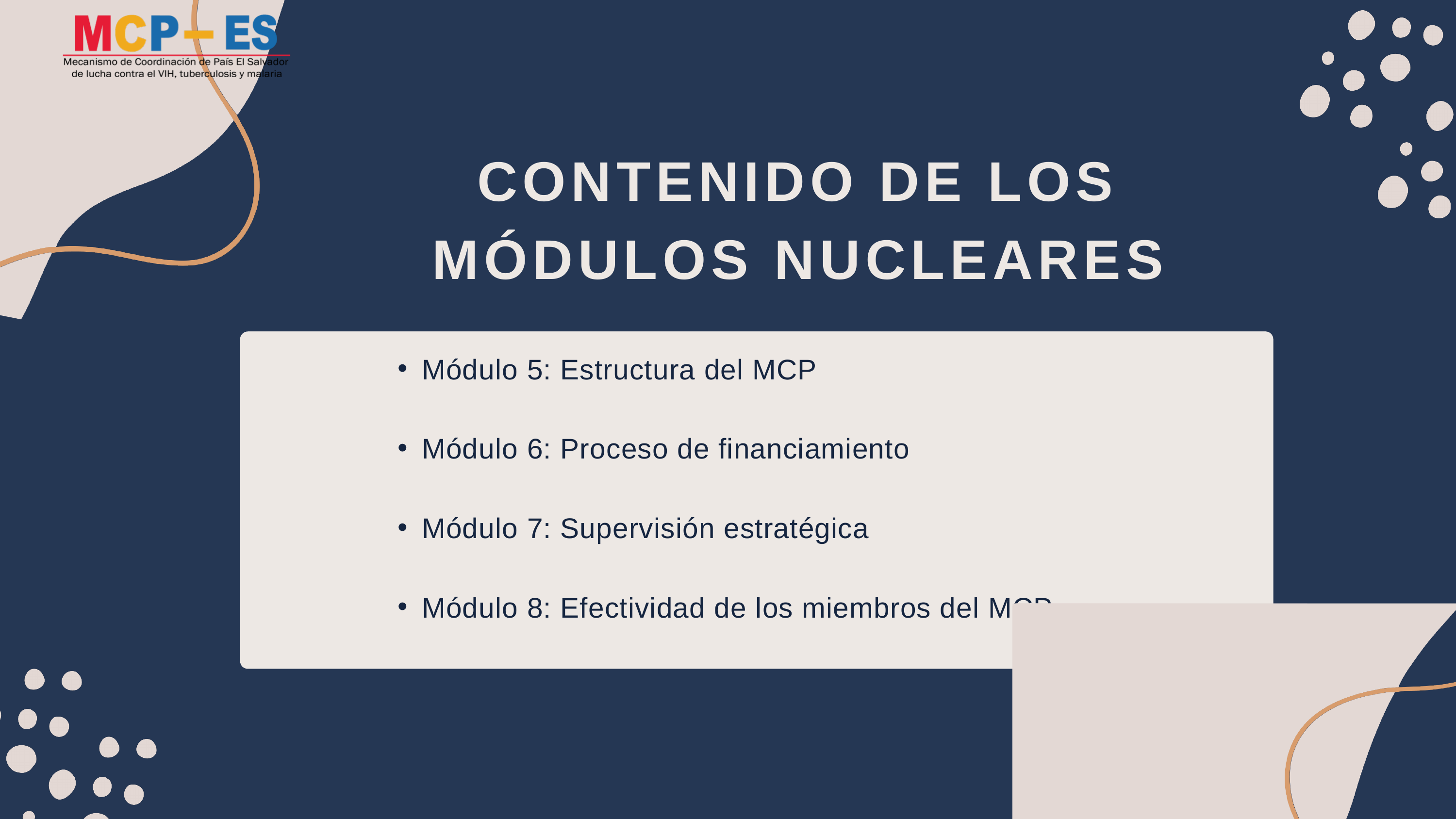

CONTENIDO DE LOS MÓDULOS NUCLEARES

Módulo 5: Estructura del MCP

Módulo 6: Proceso de financiamiento

Módulo 7: Supervisión estratégica

Módulo 8: Efectividad de los miembros del MCP